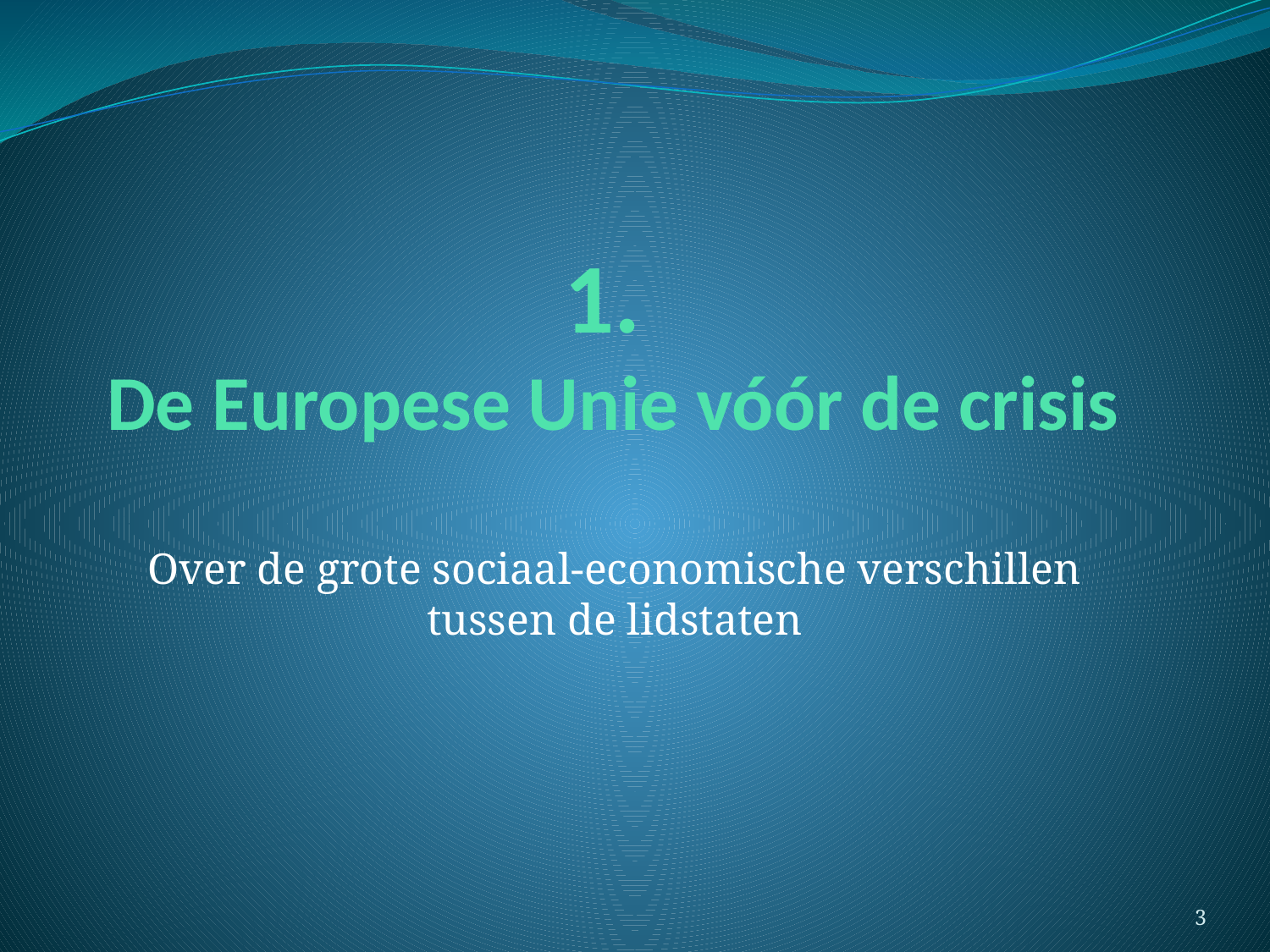

# 1. De Europese Unie vóór de crisis
Over de grote sociaal-economische verschillen tussen de lidstaten
3